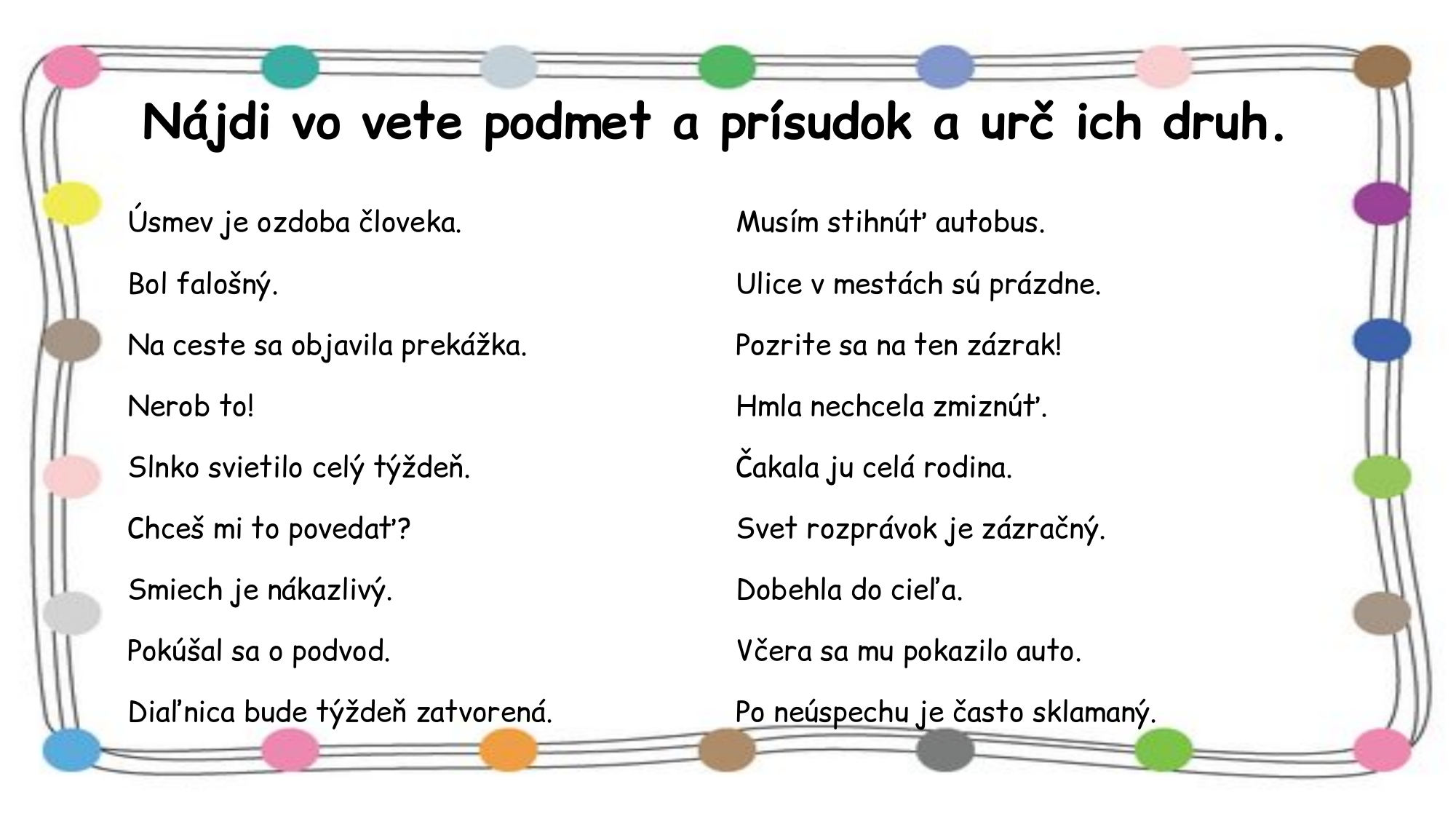

# Nájdi vo vete podmet a prísudok a urč ich druh.
Úsmev je ozdoba človeka.
Bol falošný.
Na ceste sa objavila prekážka.
Nerob to!
Slnko svietilo celý týždeň.
Chceš mi to povedať?
Smiech je nákazlivý.
Pokúšal sa o podvod.
Diaľnica bude týždeň zatvorená.
Musím stihnúť autobus.
Ulice v mestách sú prázdne.
Pozrite sa na ten zázrak!
Hmla nechcela zmiznúť.
Čakala ju celá rodina.
Svet rozprávok je zázračný.
Dobehla do cieľa.
Včera sa mu pokazilo auto.
Po neúspechu je často sklamaný.